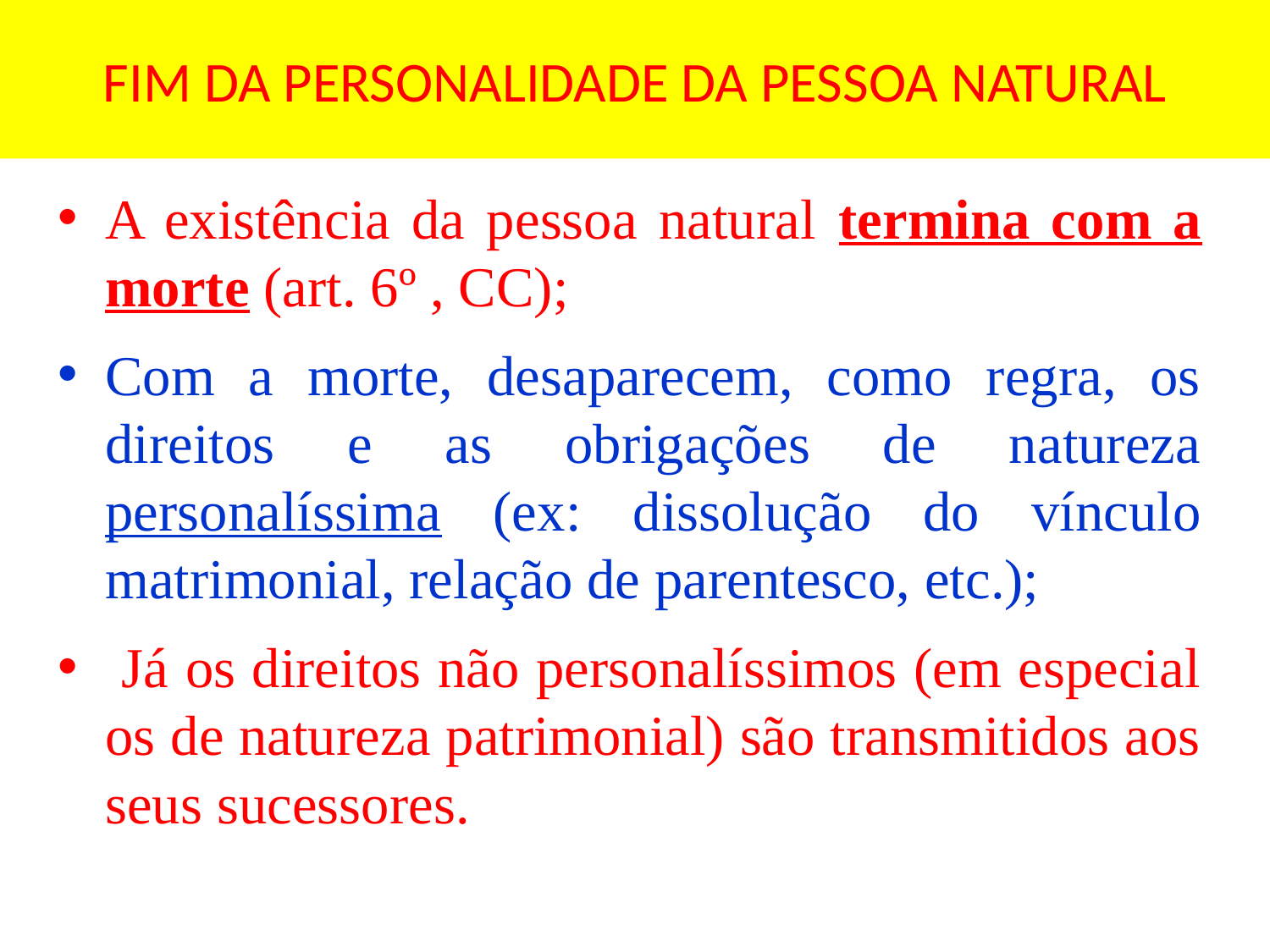

# FIM DA PERSONALIDADE DA PESSOA NATURAL
A existência da pessoa natural termina com a morte (art. 6º , CC);
Com a morte, desaparecem, como regra, os direitos e as obrigações de natureza personalíssima (ex: dissolução do vínculo matrimonial, relação de parentesco, etc.);
 Já os direitos não personalíssimos (em especial os de natureza patrimonial) são transmitidos aos seus sucessores.